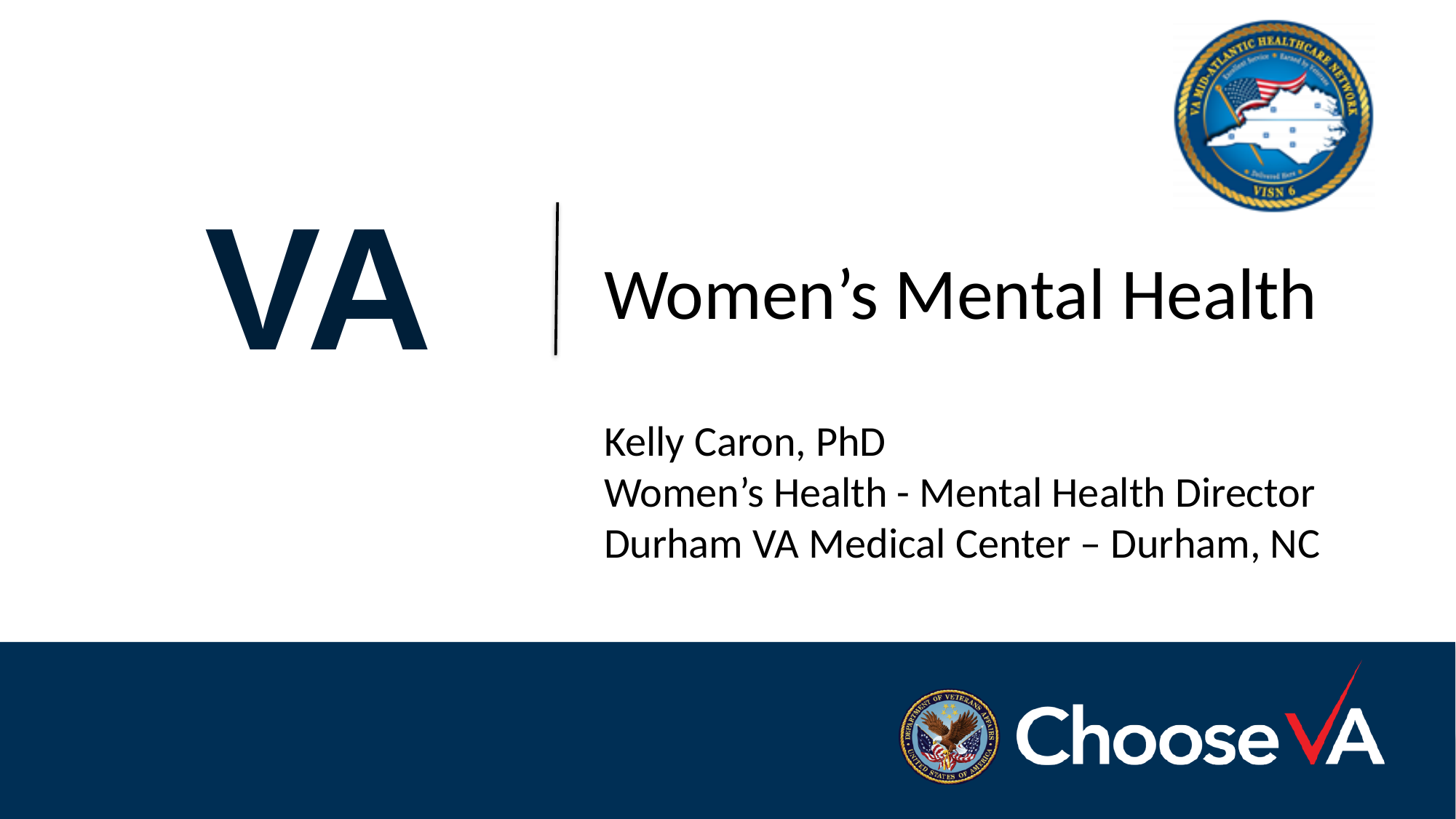

Women’s Mental Health

Kelly Caron, PhD
Women’s Health - Mental Health Director
Durham VA Medical Center – Durham, NC